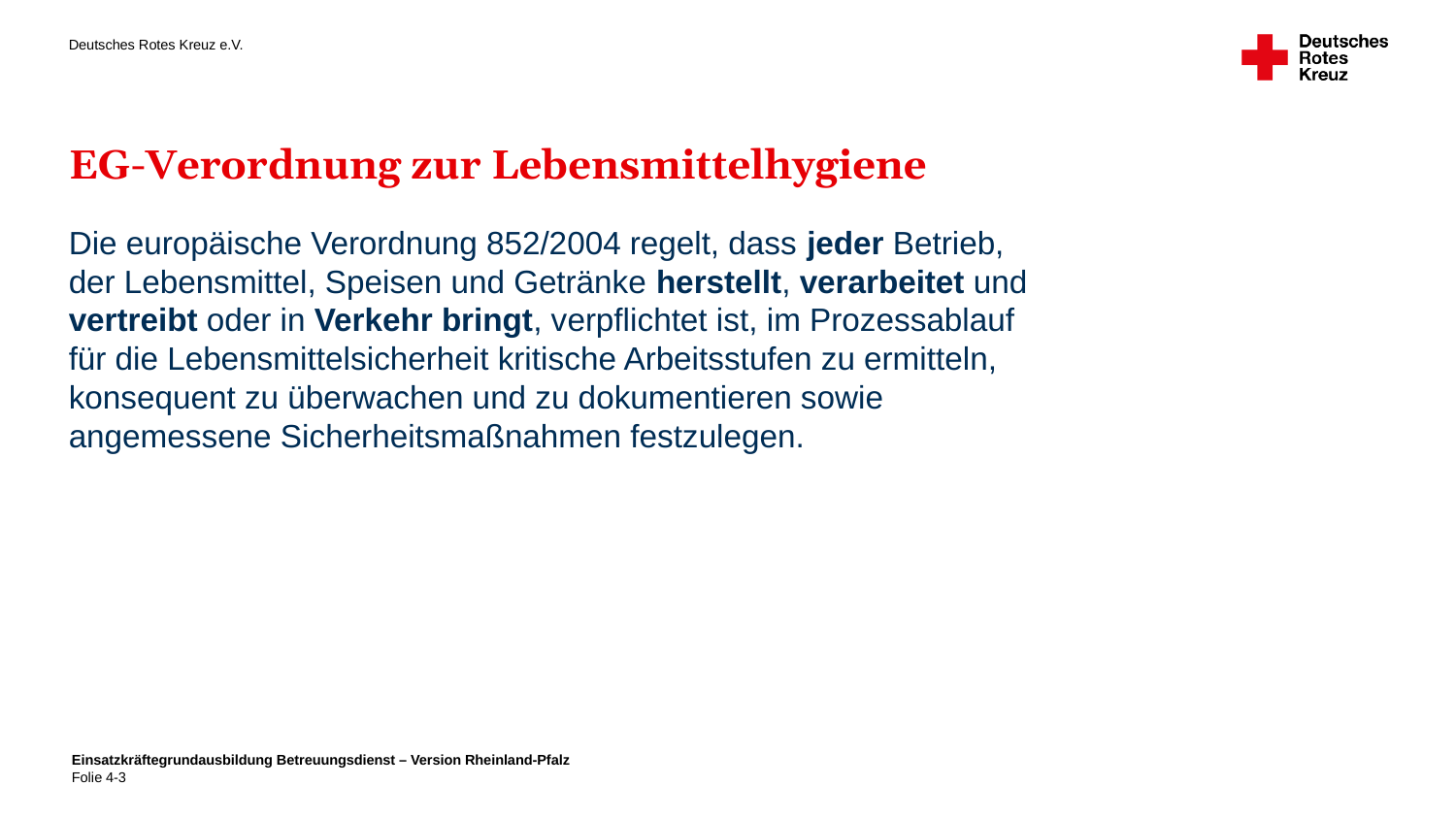

EG-Verordnung zur Lebensmittelhygiene
Die europäische Verordnung 852/2004 regelt, dass jeder Betrieb, der Lebensmittel, Speisen und Getränke herstellt, verarbeitet und vertreibt oder in Verkehr bringt, verpflichtet ist, im Prozessablauf für die Lebensmittelsicherheit kritische Arbeitsstufen zu ermitteln, konsequent zu überwachen und zu dokumentieren sowie angemessene Sicherheitsmaßnahmen festzulegen.
Einsatzkräftegrundausbildung Betreuungsdienst – Version Rheinland-Pfalz
Folie 4-3